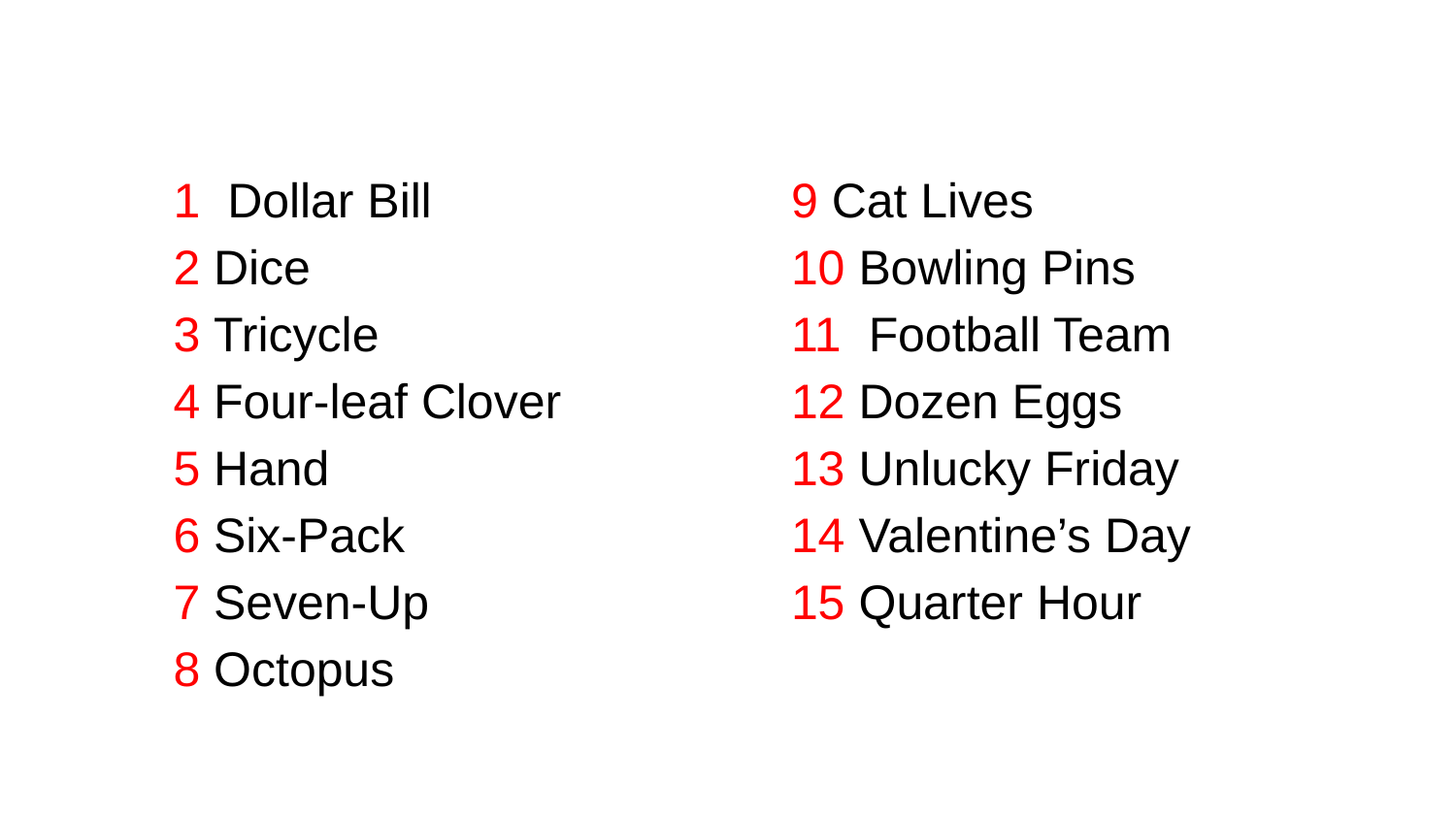

1  Dollar Bill
2 Dice
3 Tricycle
4 Four-leaf Clover
5 Hand
6 Six-Pack
7 Seven-Up
8 Octopus
9 Cat Lives
10 Bowling Pins
11  Football Team
12 Dozen Eggs
13 Unlucky Friday
14 Valentine’s Day
15 Quarter Hour